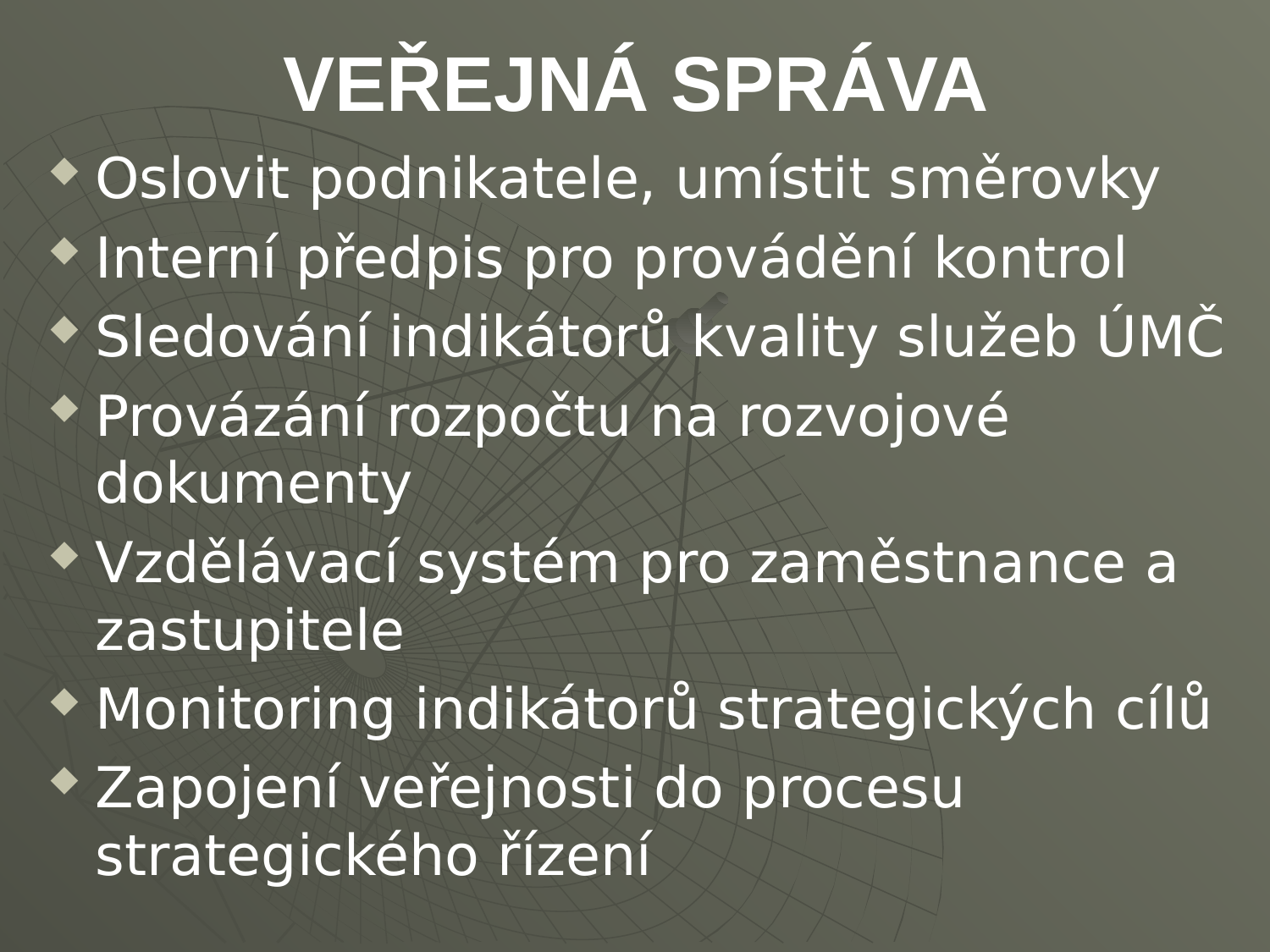

# VEŘEJNÁ SPRÁVA
Oslovit podnikatele, umístit směrovky
Interní předpis pro provádění kontrol
Sledování indikátorů kvality služeb ÚMČ
Provázání rozpočtu na rozvojové dokumenty
Vzdělávací systém pro zaměstnance a zastupitele
Monitoring indikátorů strategických cílů
Zapojení veřejnosti do procesu strategického řízení